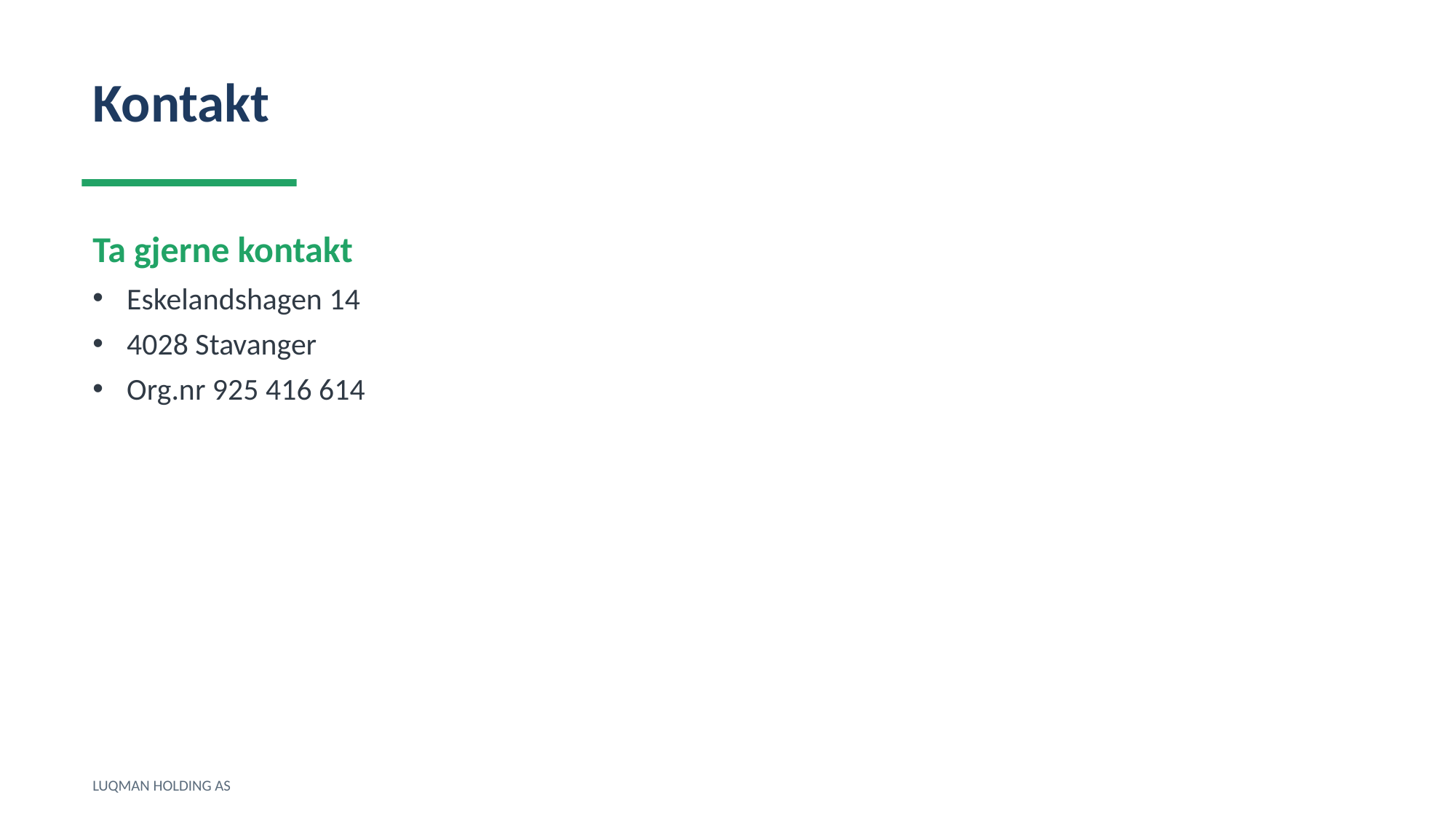

Kontakt

Ta gjerne kontakt
Eskelandshagen 14
4028 Stavanger
Org.nr 925 416 614
LUQMAN HOLDING AS